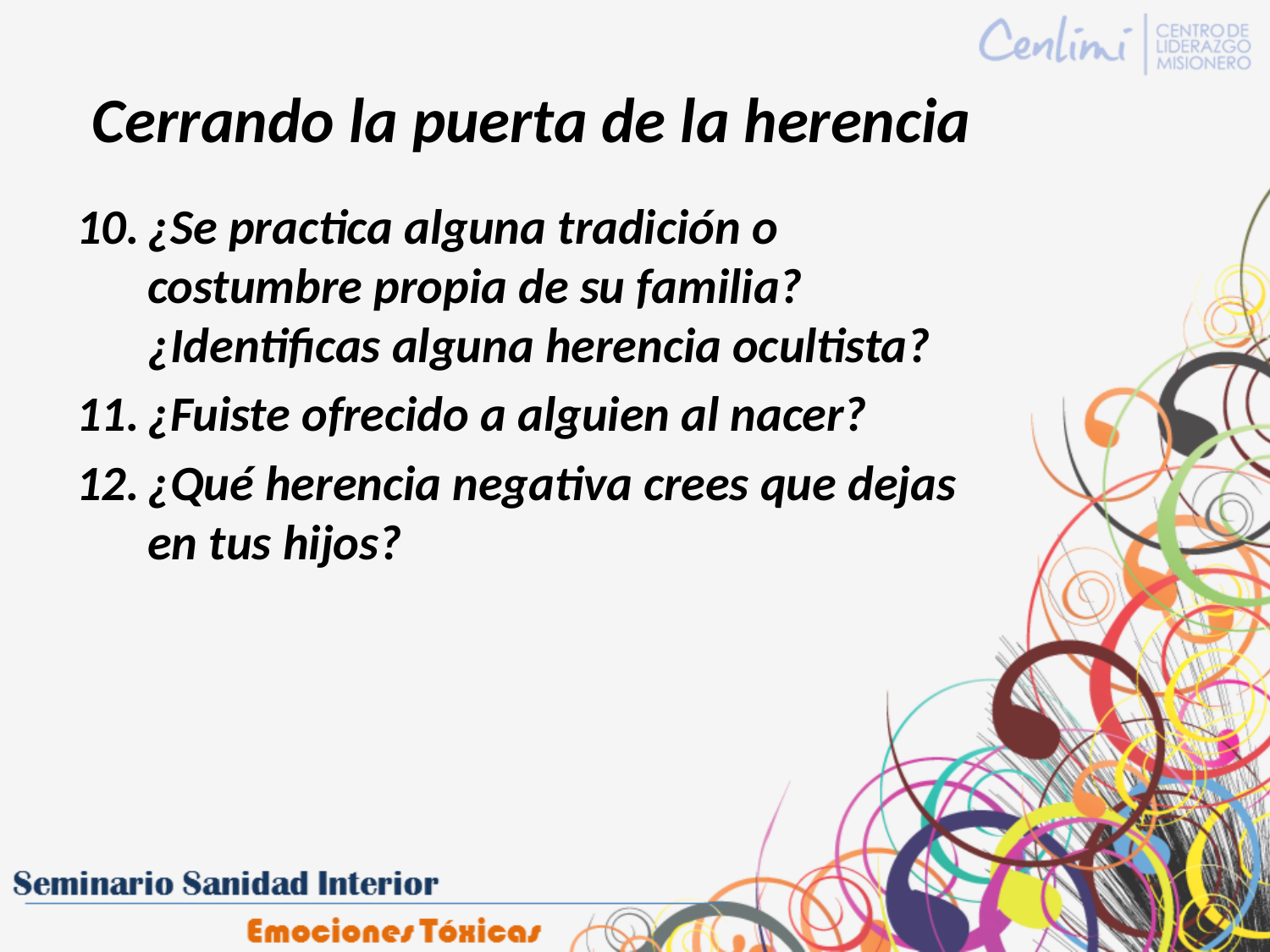

# Cerrando la puerta de la herencia
¿Se practica alguna tradición o costumbre propia de su familia?¿Identificas alguna herencia ocultista?
¿Fuiste ofrecido a alguien al nacer?
¿Qué herencia negativa crees que dejas en tus hijos?